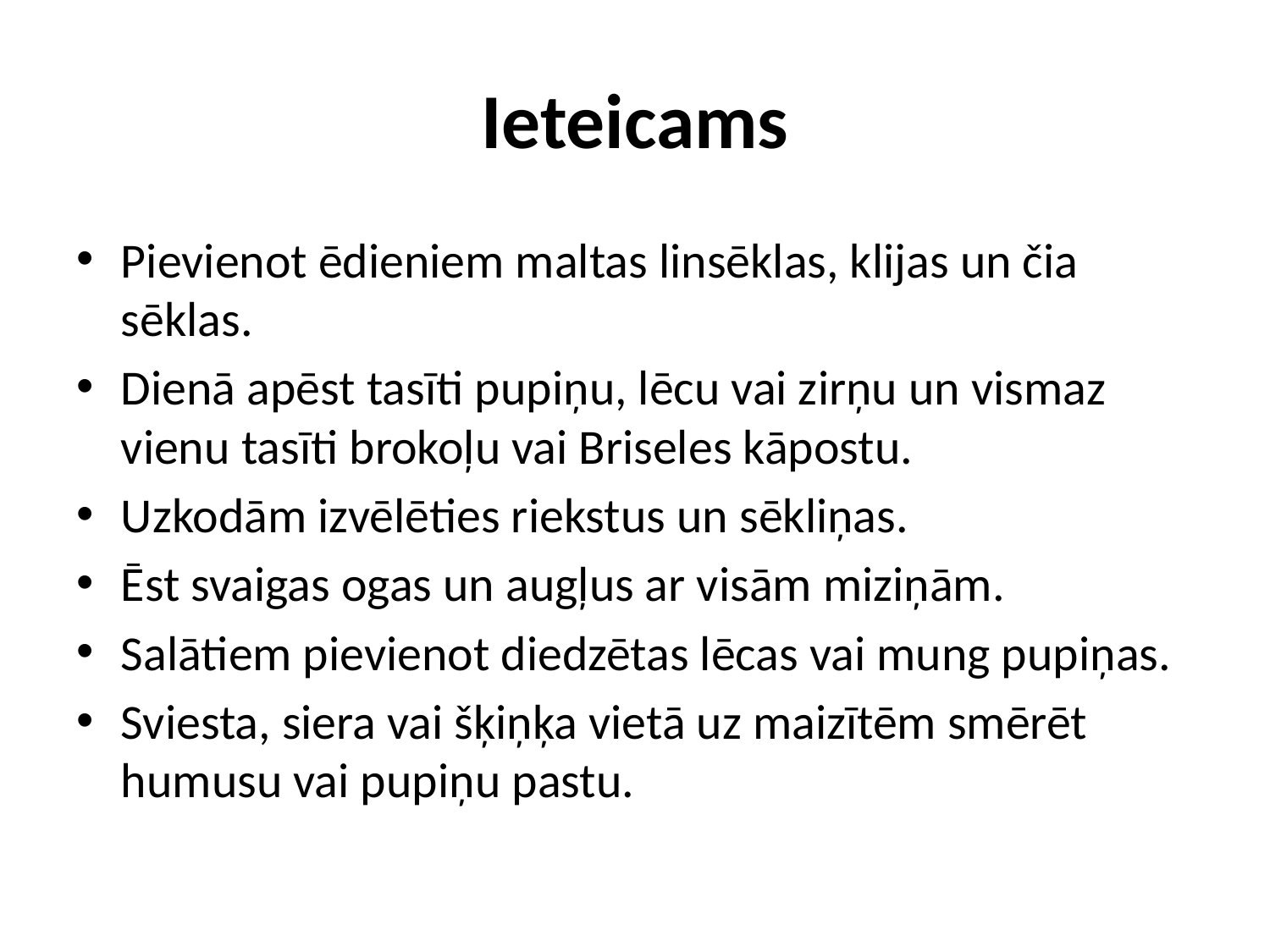

# Ieteicams
Pievienot ēdieniem maltas linsēklas, klijas un čia sēklas.
Dienā apēst tasīti pupiņu, lēcu vai zirņu un vismaz vienu tasīti brokoļu vai Briseles kāpostu.
Uzkodām izvēlēties riekstus un sēkliņas.
Ēst svaigas ogas un augļus ar visām miziņām.
Salātiem pievienot diedzētas lēcas vai mung pupiņas.
Sviesta, siera vai šķiņķa vietā uz maizītēm smērēt humusu vai pupiņu pastu.